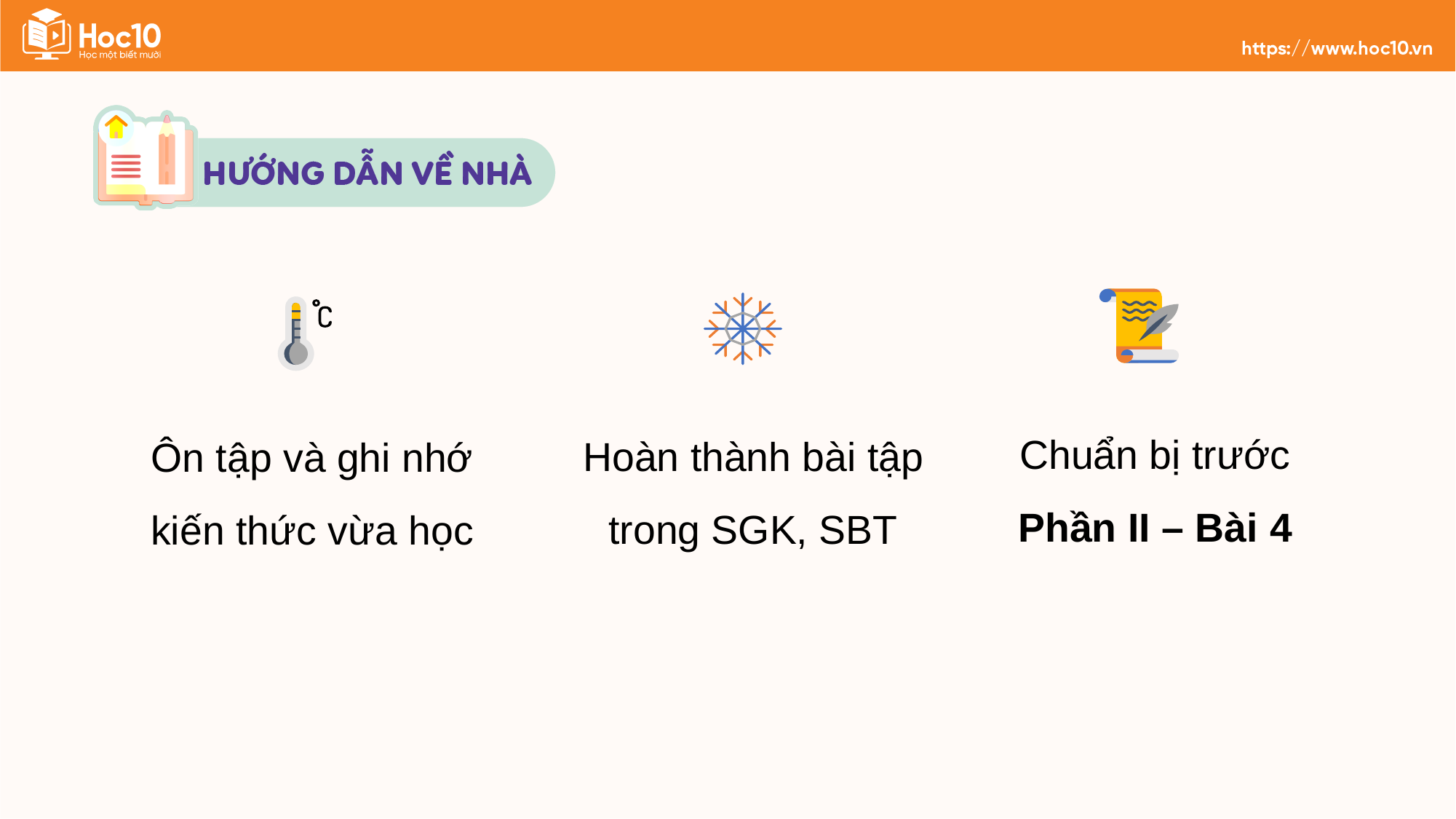

Chuẩn bị trước
Phần II – Bài 4
Hoàn thành bài tập trong SGK, SBT
Ôn tập và ghi nhớ kiến thức vừa học